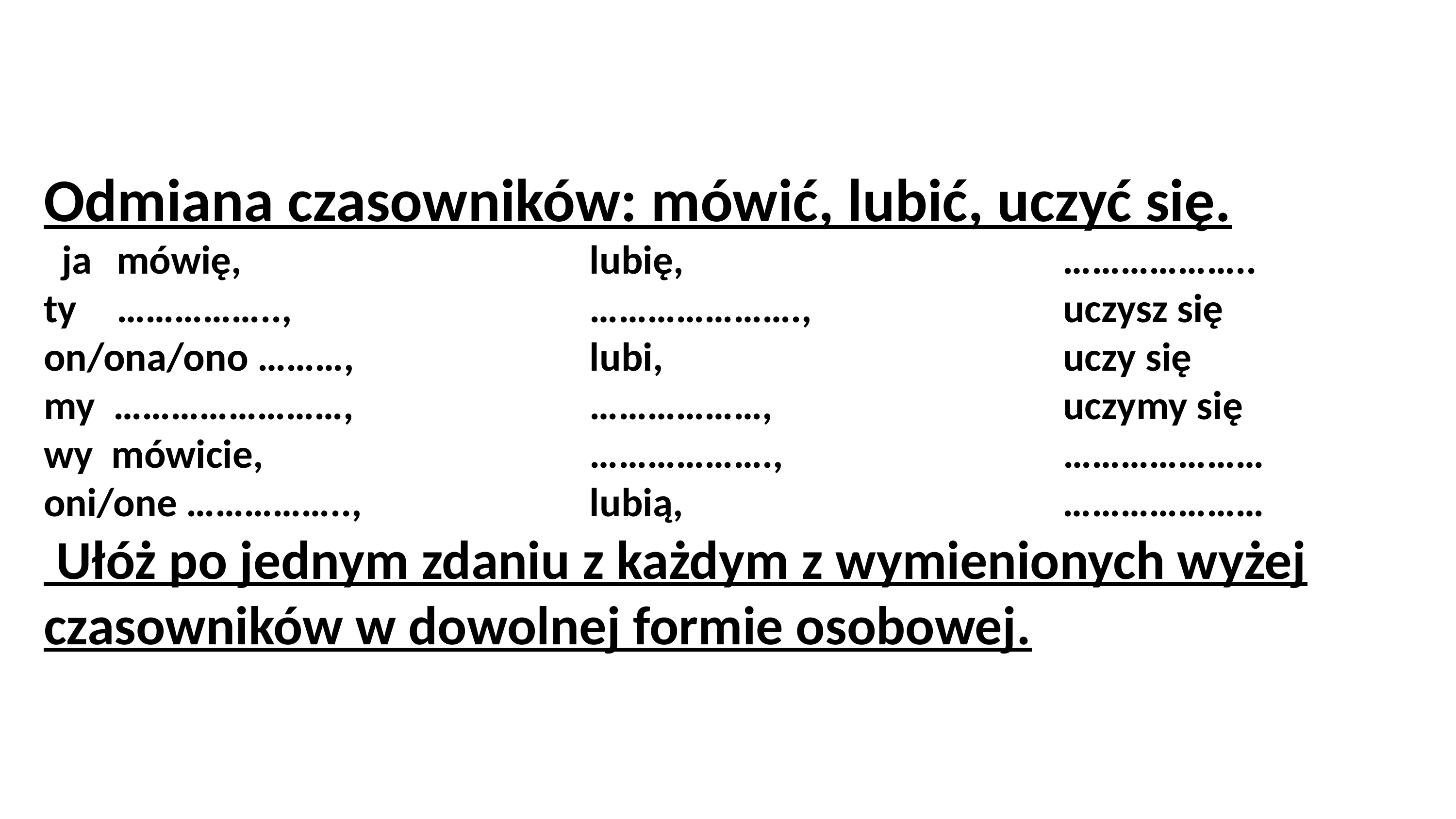

# Odmiana czasowników: mówić, lubić, uczyć się. ja 	mówię,  			                    lubię,     				        ……………….. ty 	……………..,   		                    ………………….,     			uczysz się on/ona/ono ………,  	                    lubi,         					uczy się my  ……………………,	                    ………………,		       		uczymy się wy  mówicie,		                    ……………….,				………………… oni/one ……………..,	                    lubią,	        			        ………………… Ułóż po jednym zdaniu z każdym z wymienionych wyżej czasowników w dowolnej formie osobowej.